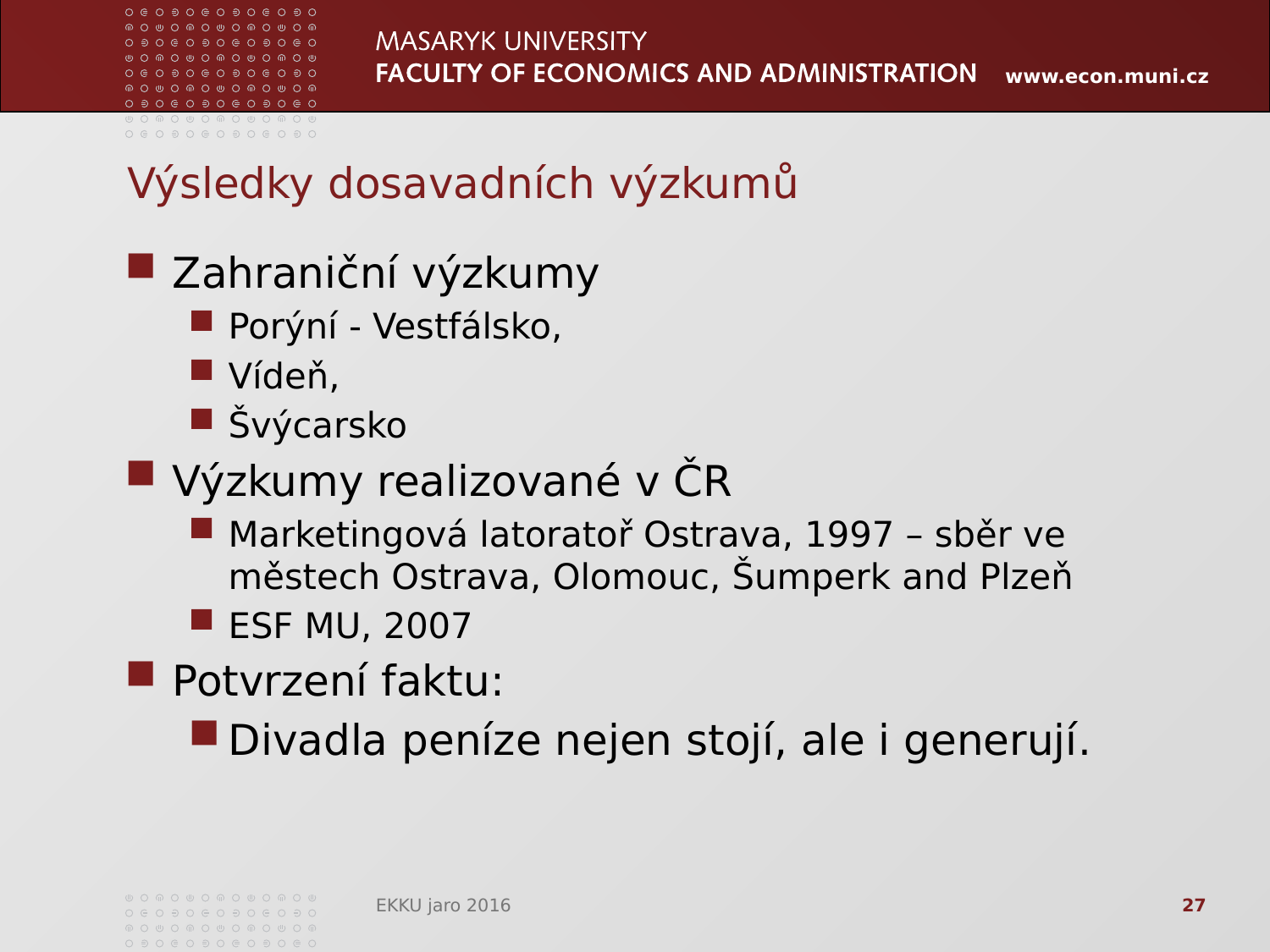

# Výsledky dosavadních výzkumů
Zahraniční výzkumy
Porýní - Vestfálsko,
Vídeň,
Švýcarsko
Výzkumy realizované v ČR
Marketingová latoratoř Ostrava, 1997 – sběr ve městech Ostrava, Olomouc, Šumperk and Plzeň
ESF MU, 2007
Potvrzení faktu:
Divadla peníze nejen stojí, ale i generují.
EKKU jaro 2016
27